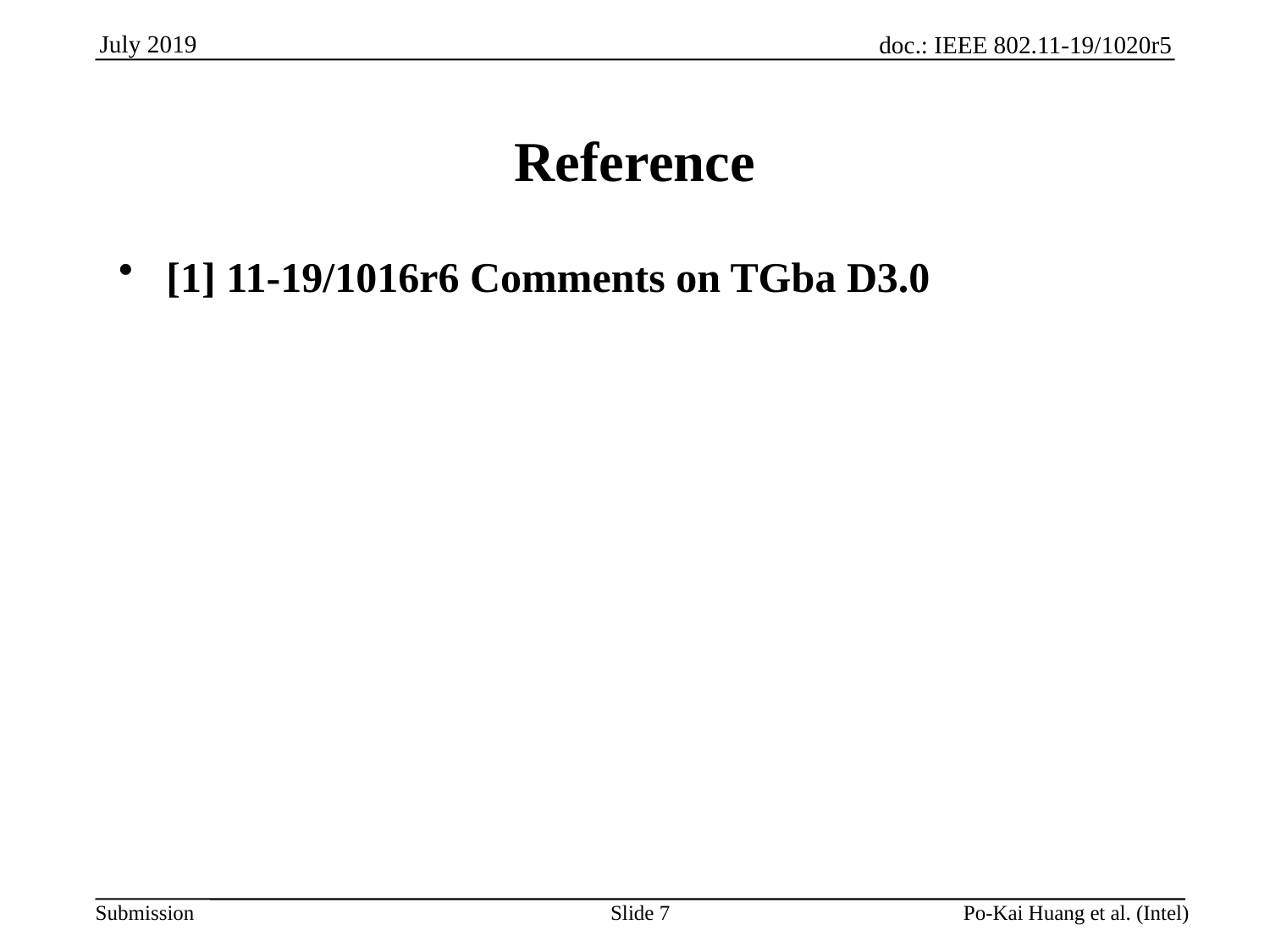

# Reference
[1] 11-19/1016r6 Comments on TGba D3.0
Slide 7
Po-Kai Huang et al. (Intel)